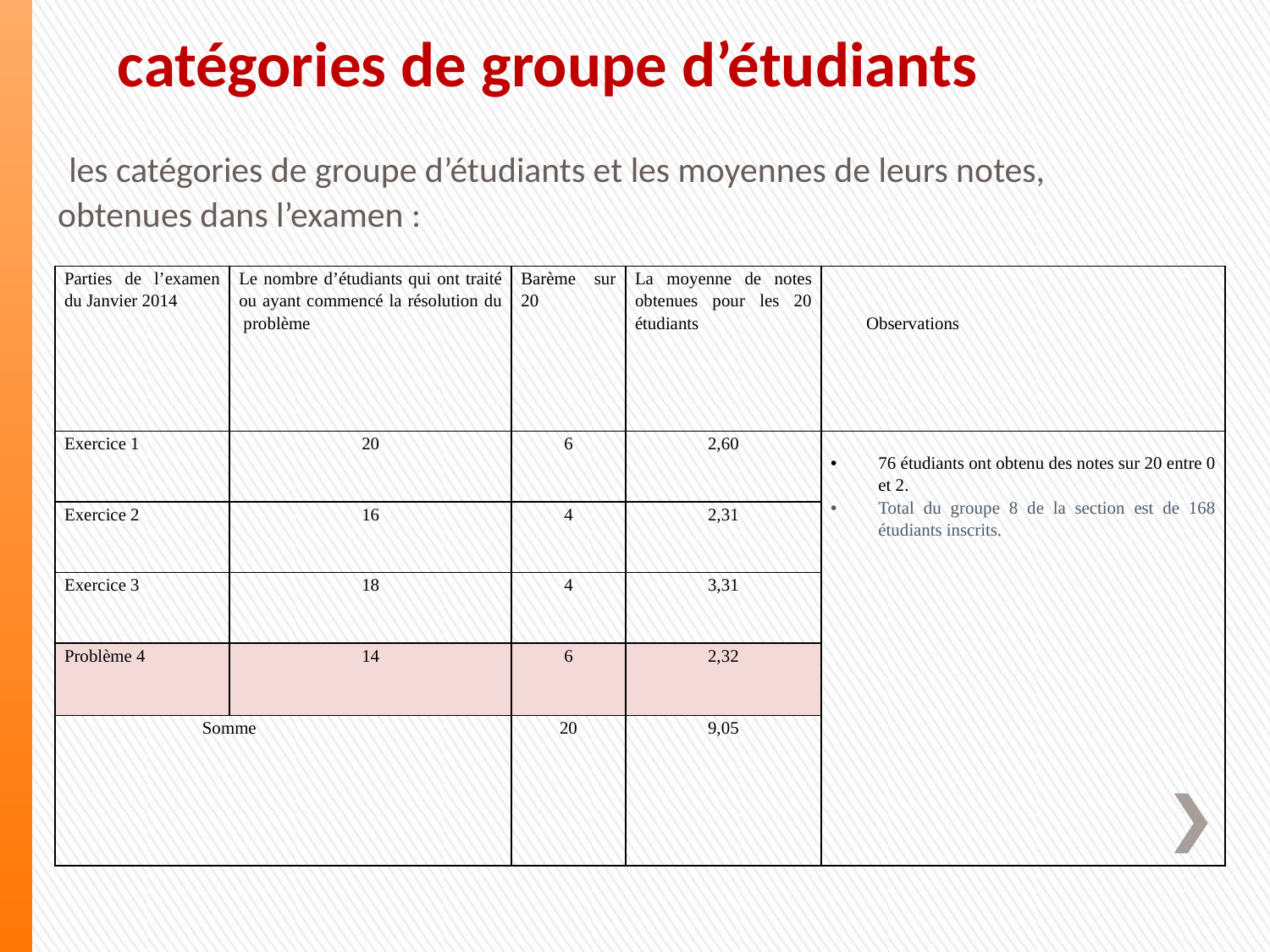

# catégories de groupe d’étudiants
 les catégories de groupe d’étudiants et les moyennes de leurs notes, obtenues dans l’examen :

| Parties de l’examen du Janvier 2014 | Le nombre d’étudiants qui ont traité ou ayant commencé la résolution du  problème | Barème sur 20 | La moyenne de notes obtenues pour les 20 étudiants | Observations |
| --- | --- | --- | --- | --- |
| Exercice 1 | 20 | 6 | 2,60 | 76 étudiants ont obtenu des notes sur 20 entre 0 et 2. Total du groupe 8 de la section est de 168 étudiants inscrits. |
| Exercice 2 | 16 | 4 | 2,31 |  |
| Exercice 3 | 18 | 4 | 3,31 |  |
| Problème 4 | 14 | 6 | 2,32 |  |
| Somme |  | 20 | 9,05 |  |